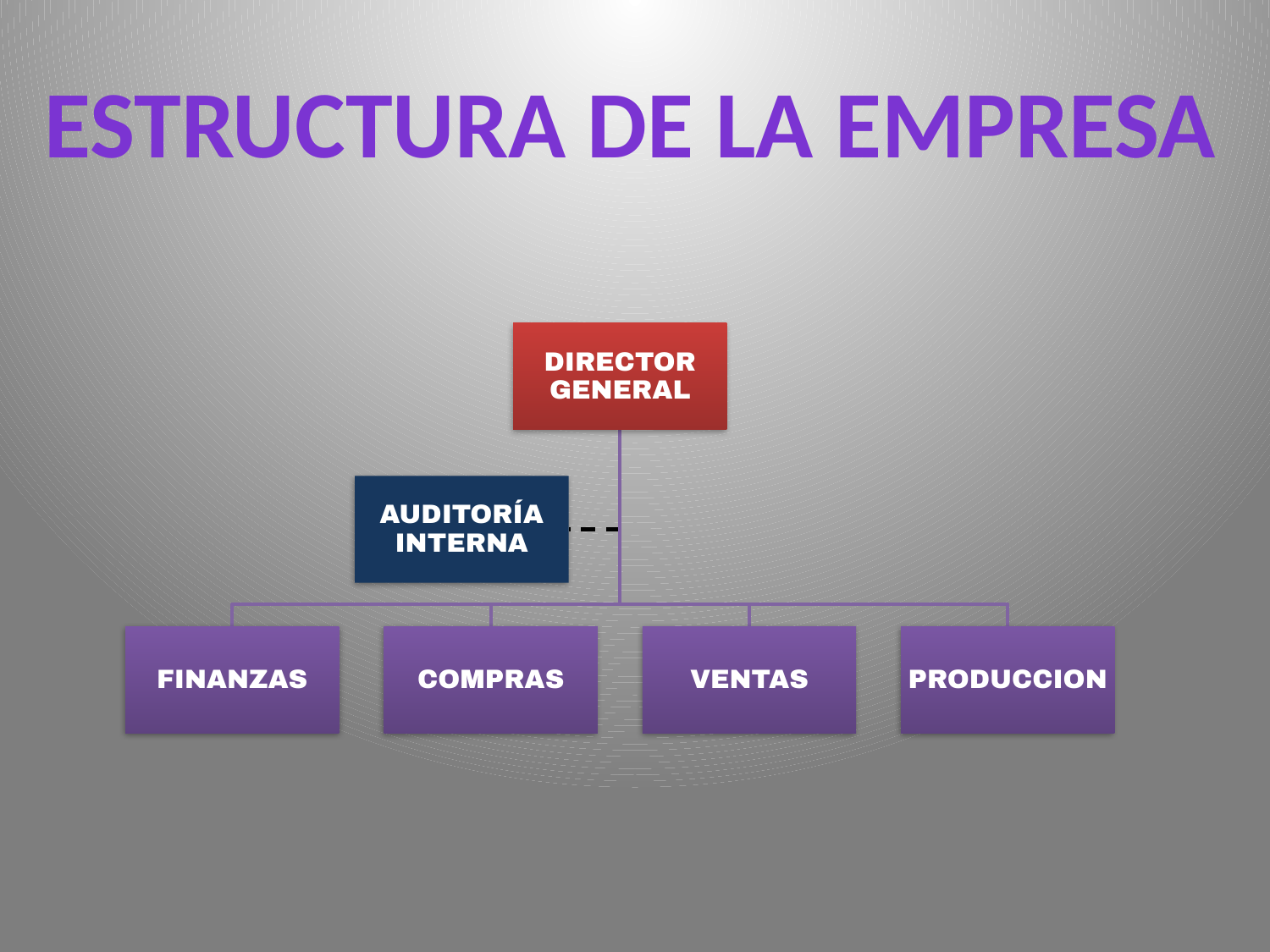

Estructura de la empresa
DIRECTOR GENERAL
FINANZAS
COMPRAS
VENTAS
PRODUCCION
AUDITORÍA INTERNA